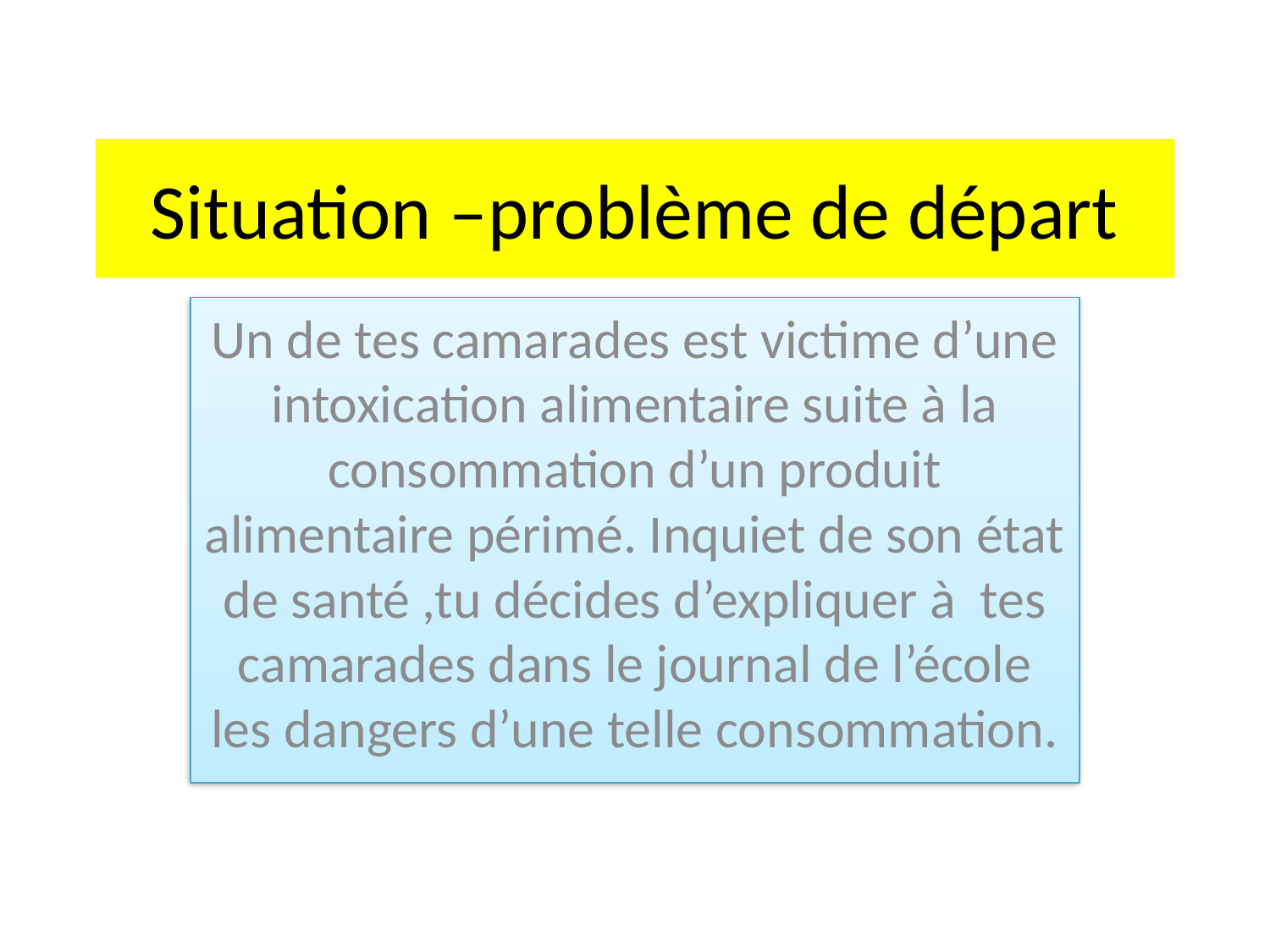

# Situation –problème de départ
Un de tes camarades est victime d’une intoxication alimentaire suite à la consommation d’un produit alimentaire périmé. Inquiet de son état de santé ,tu décides d’expliquer à  tes camarades dans le journal de l’école les dangers d’une telle consommation.